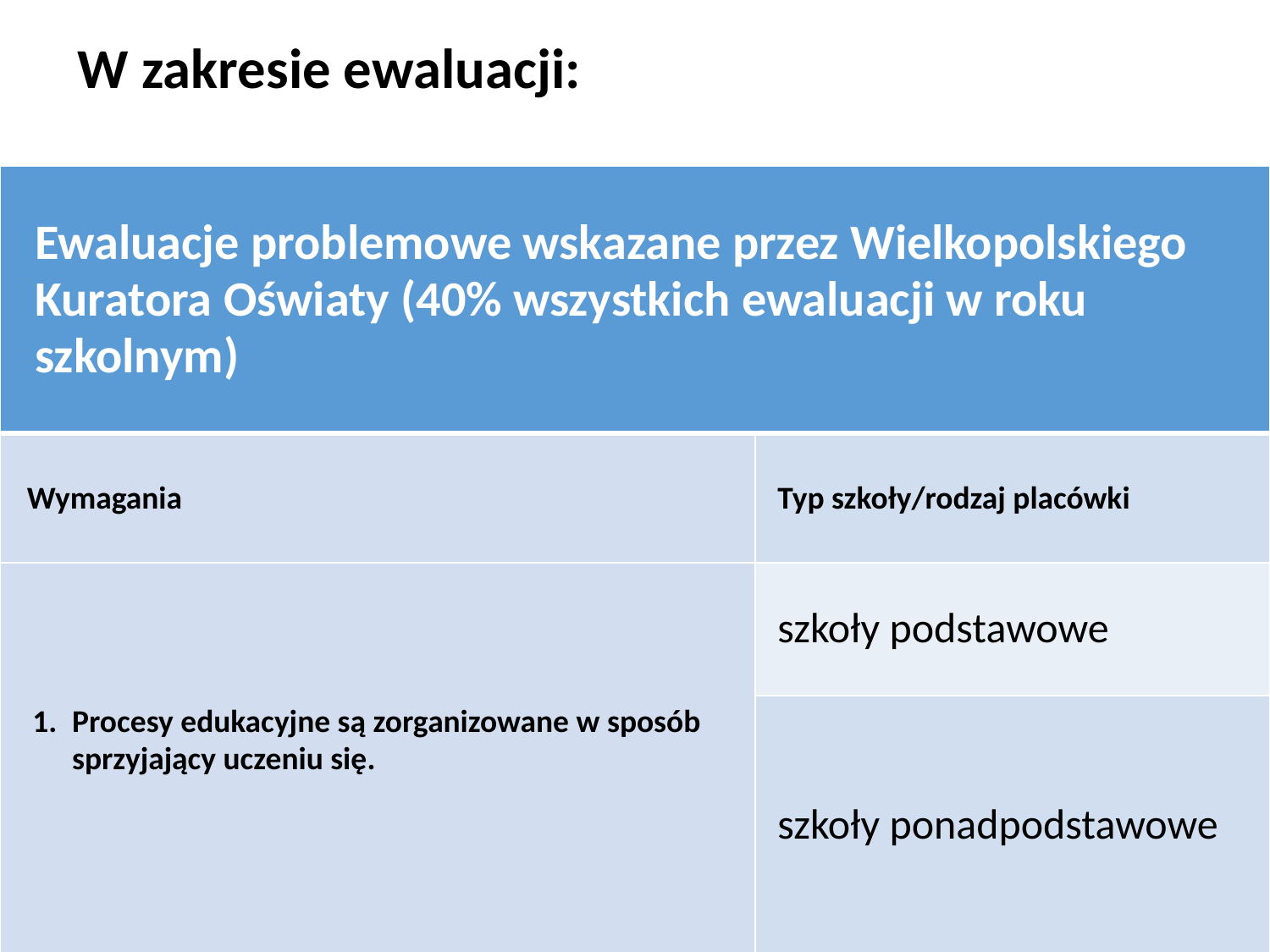

W zakresie ewaluacji:
| Ewaluacje problemowe wskazane przez Wielkopolskiego Kuratora Oświaty (40% wszystkich ewaluacji w roku szkolnym) |  |
| --- | --- |
| Wymagania | Typ szkoły/rodzaj placówki |
| Procesy edukacyjne są zorganizowane w sposób sprzyjający uczeniu się. | szkoły podstawowe |
|  | szkoły ponadpodstawowe |